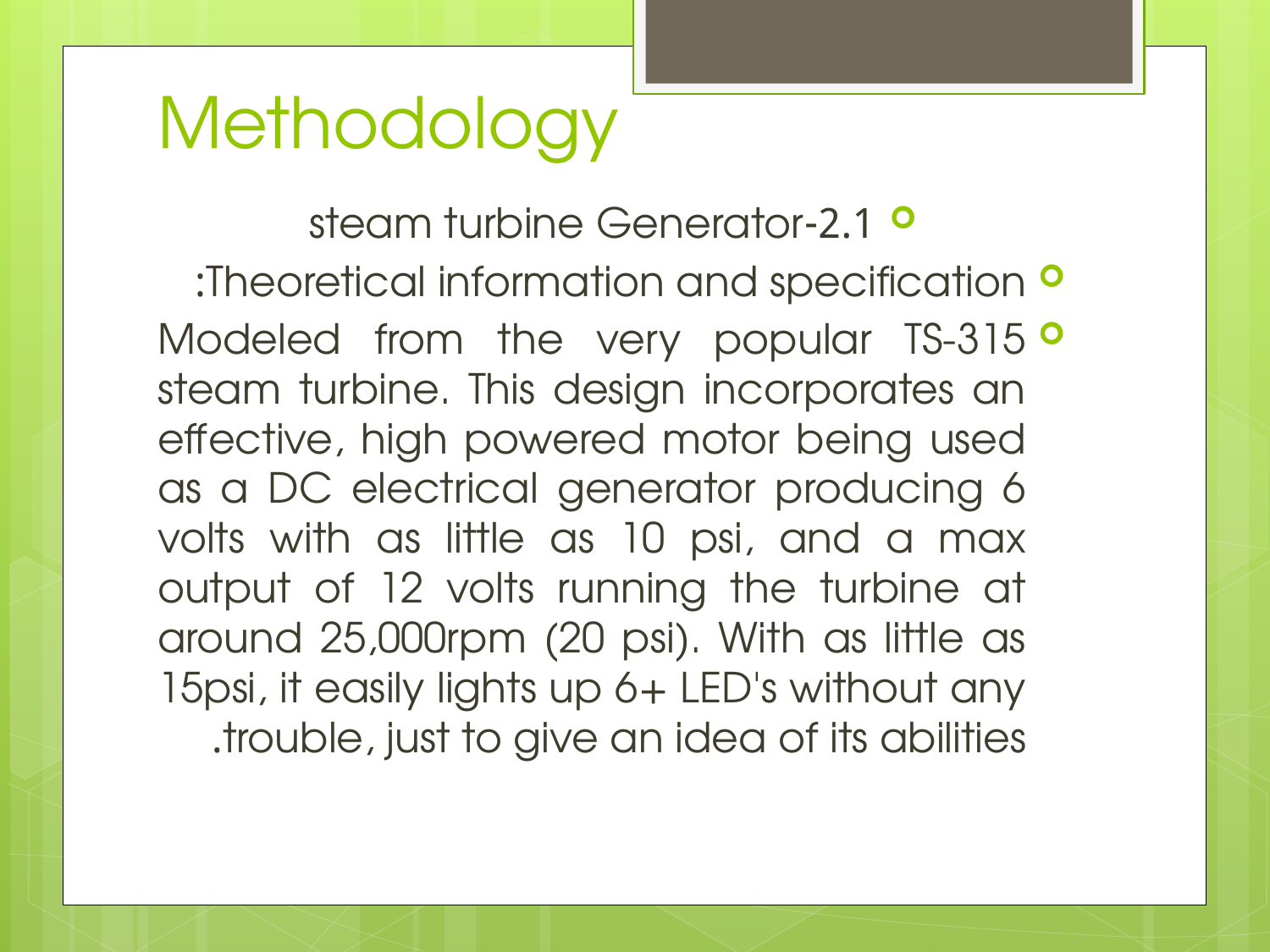

# Methodology
2.1-steam turbine Generator
Theoretical information and specification:
Modeled from the very popular TS-315 steam turbine. This design incorporates an effective, high powered motor being used as a DC electrical generator producing 6 volts with as little as 10 psi, and a max output of 12 volts running the turbine at around 25,000rpm (20 psi). With as little as 15psi, it easily lights up 6+ LED's without any trouble, just to give an idea of its abilities.